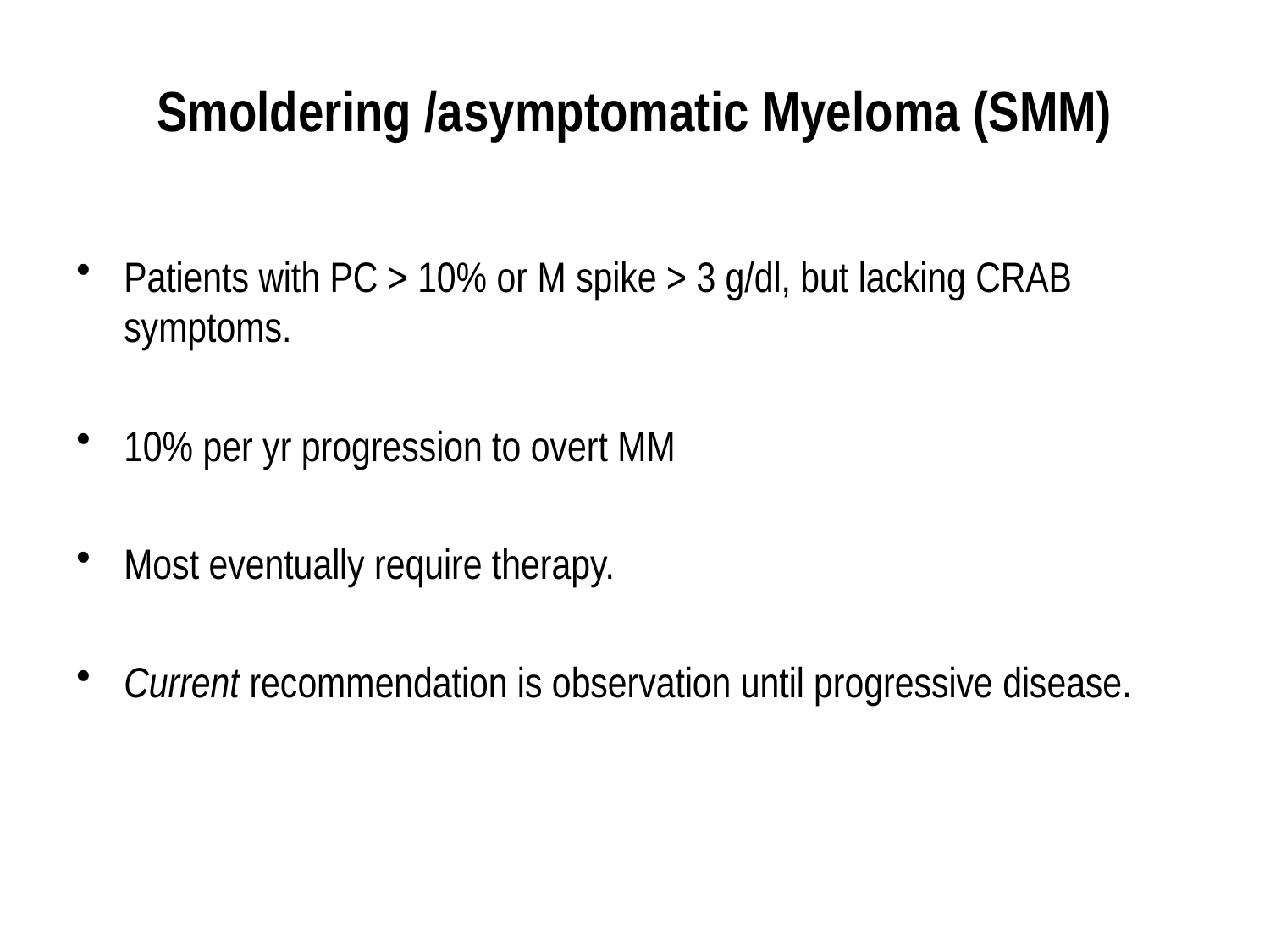

# Smoldering /asymptomatic Myeloma (SMM)
Patients with PC > 10% or M spike > 3 g/dl, but lacking CRAB symptoms.

10% per yr progression to overt MM

Most eventually require therapy.

Current recommendation is observation until progressive disease.